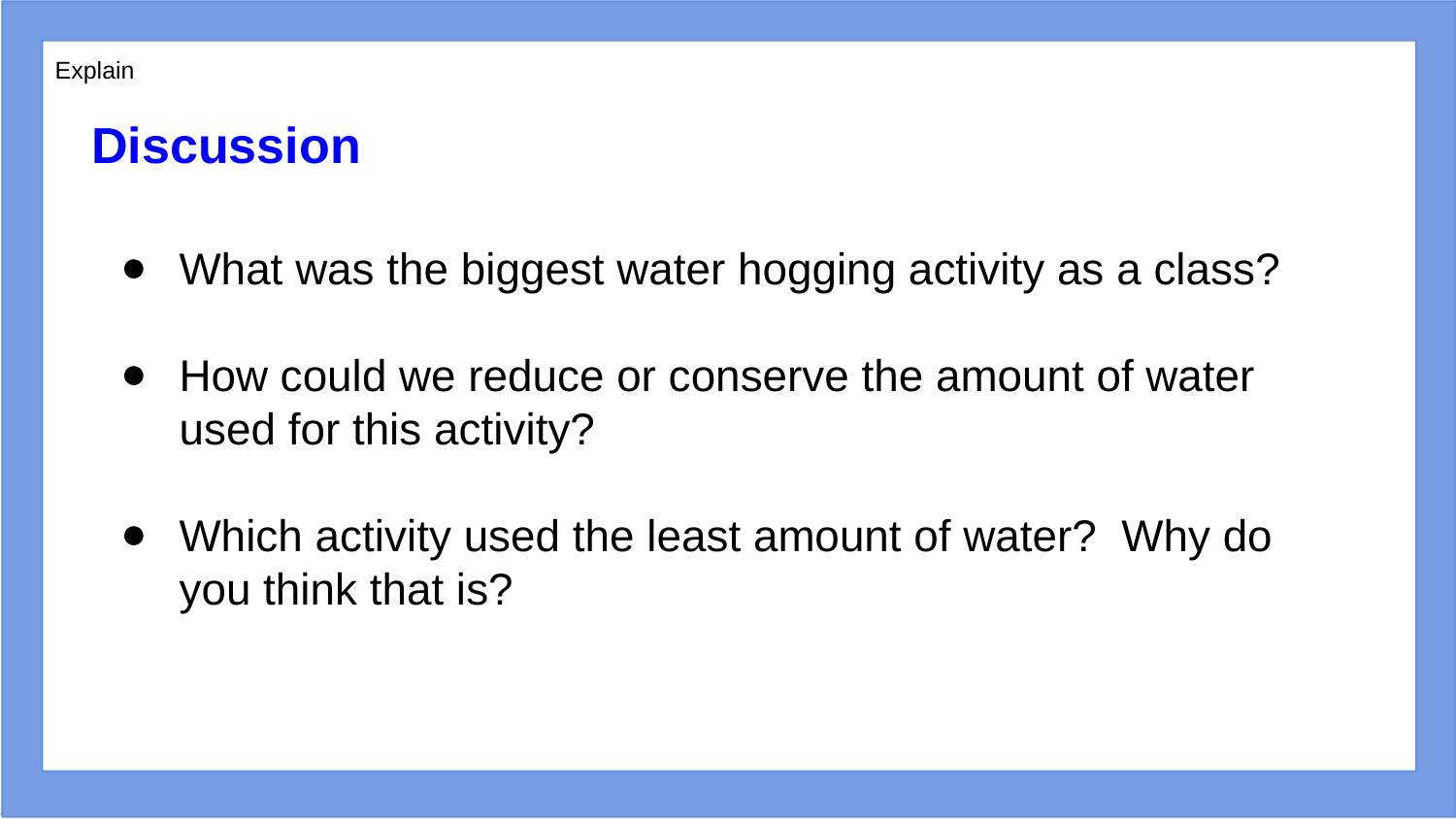

Explain
Discussion
What was the biggest water hogging activity as a class?

How could we reduce or conserve the amount of water used for this activity?

Which activity used the least amount of water?  Why do you think that is?